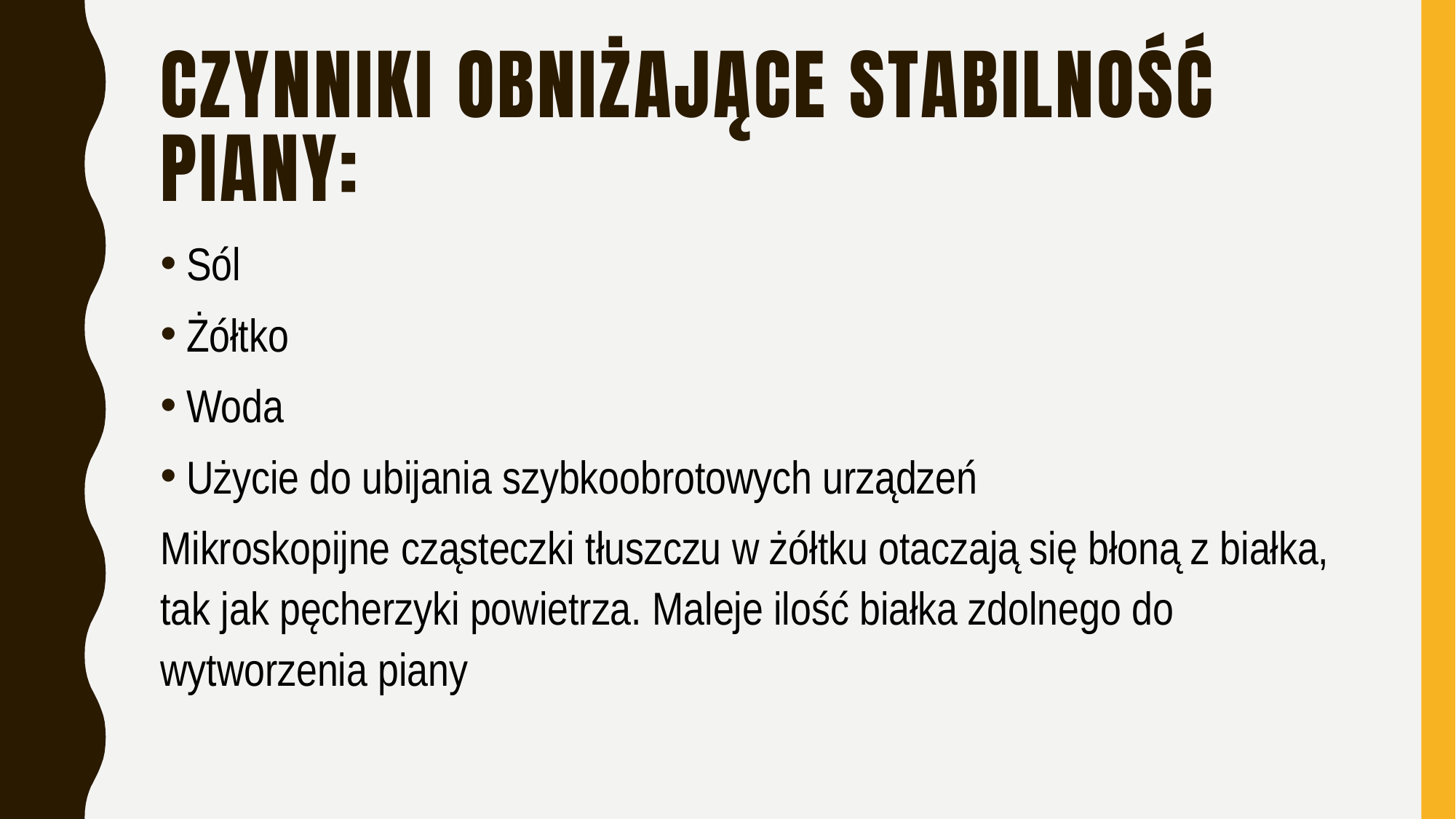

# Czynniki obniżające stabilność piany:
Sól
Żółtko
Woda
Użycie do ubijania szybkoobrotowych urządzeń
Mikroskopijne cząsteczki tłuszczu w żółtku otaczają się błoną z białka, tak jak pęcherzyki powietrza. Maleje ilość białka zdolnego do wytworzenia piany